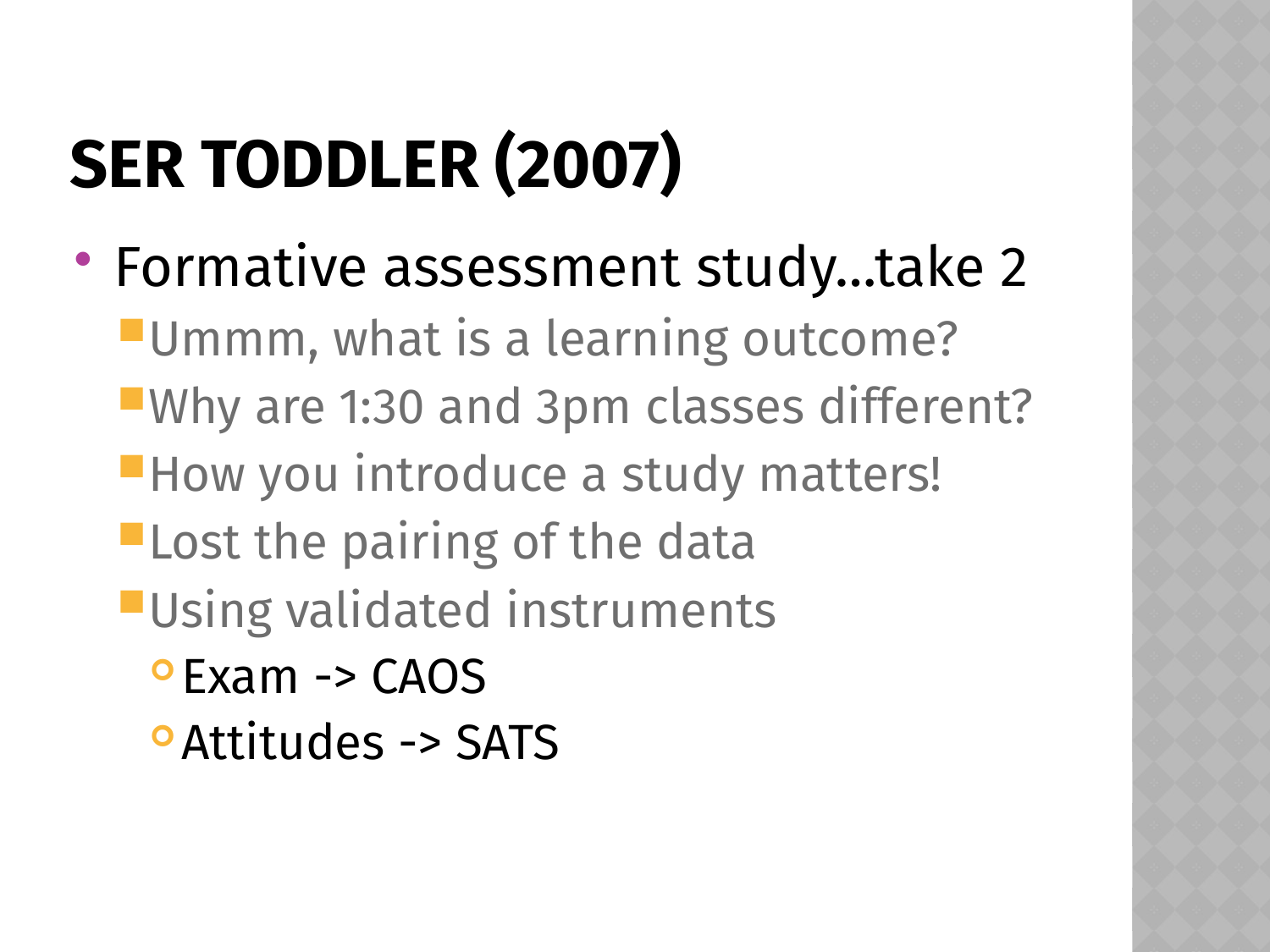

# SER Toddler (2007)
Formative assessment study…take 2
Ummm, what is a learning outcome?
Why are 1:30 and 3pm classes different?
How you introduce a study matters!
Lost the pairing of the data
Using validated instruments
Exam -> CAOS
Attitudes -> SATS